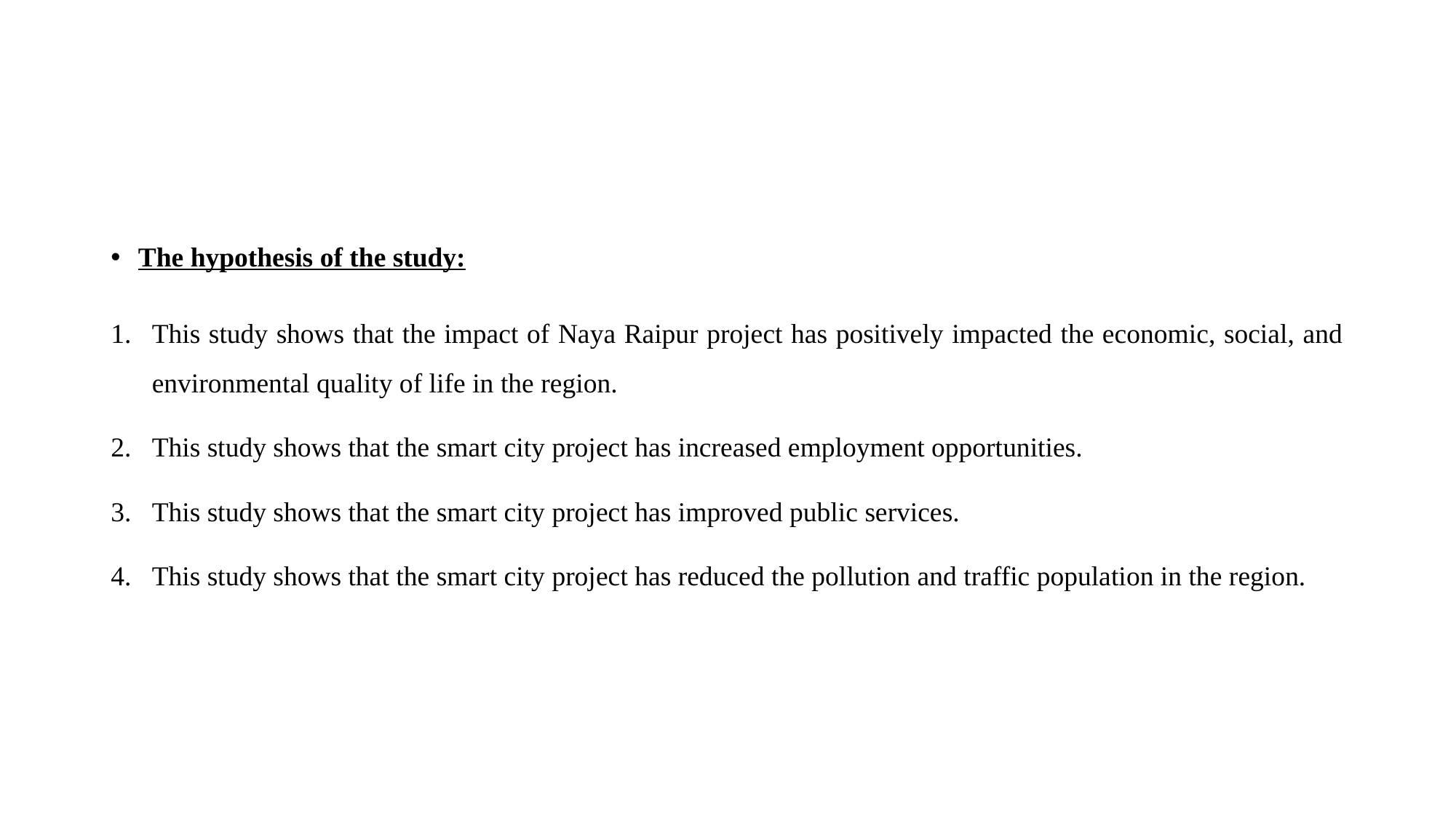

#
The hypothesis of the study:
This study shows that the impact of Naya Raipur project has positively impacted the economic, social, and environmental quality of life in the region.
This study shows that the smart city project has increased employment opportunities.
This study shows that the smart city project has improved public services.
This study shows that the smart city project has reduced the pollution and traffic population in the region.